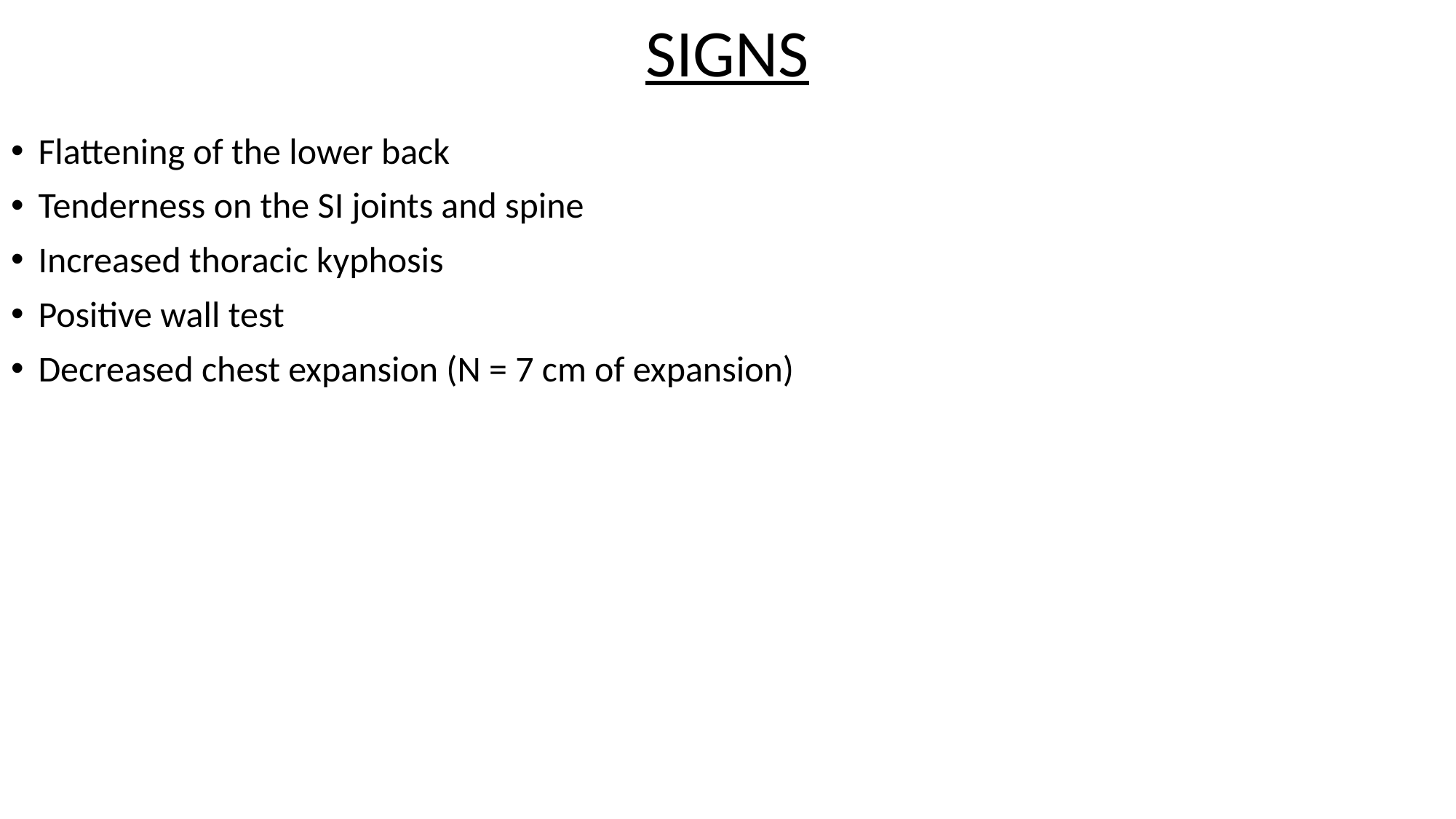

# SIGNS
Flattening of the lower back
Tenderness on the SI joints and spine
Increased thoracic kyphosis
Positive wall test
Decreased chest expansion (N = 7 cm of expansion)